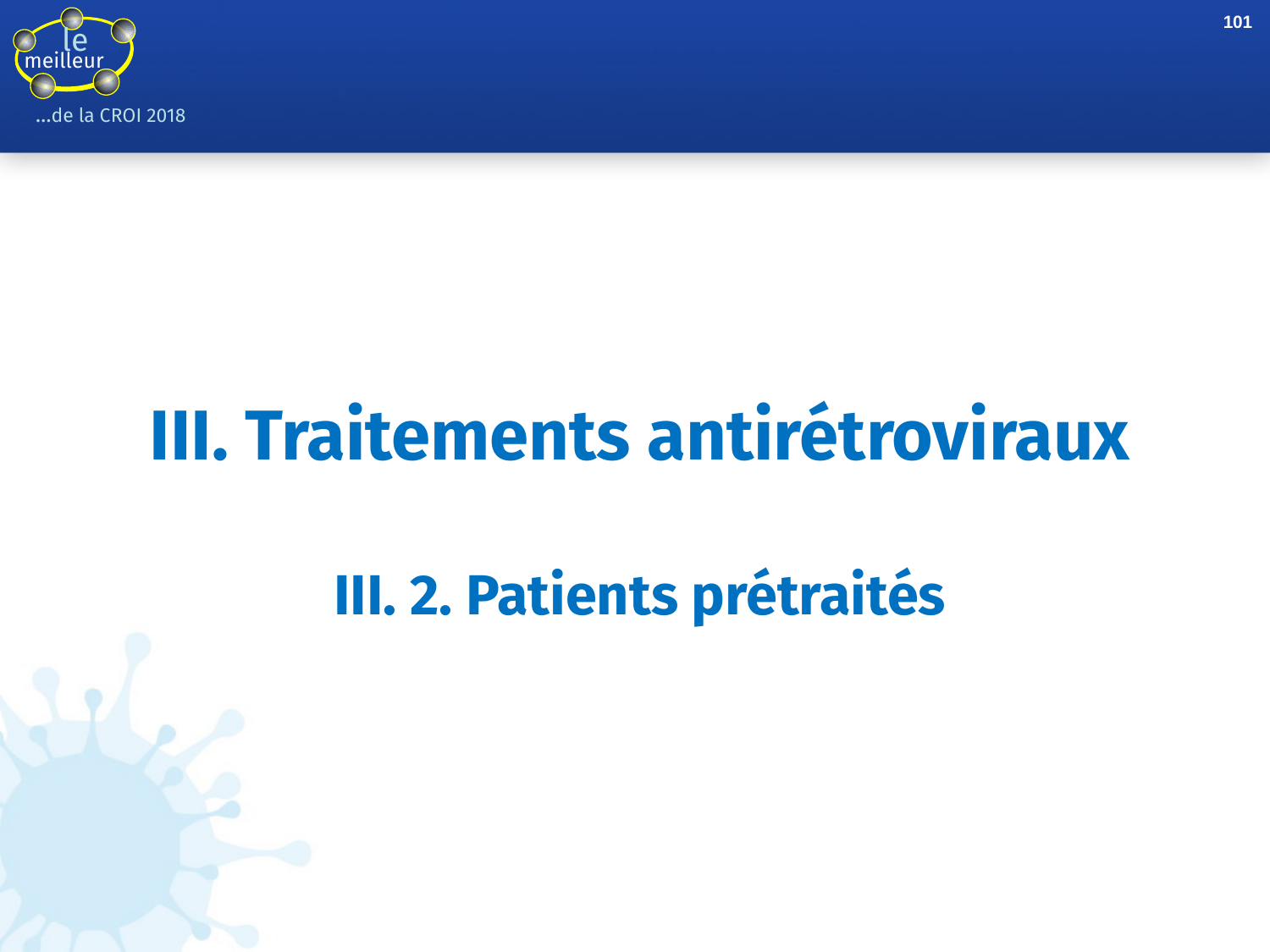

101
III. Traitements antirétroviraux
III. 2. Patients prétraités